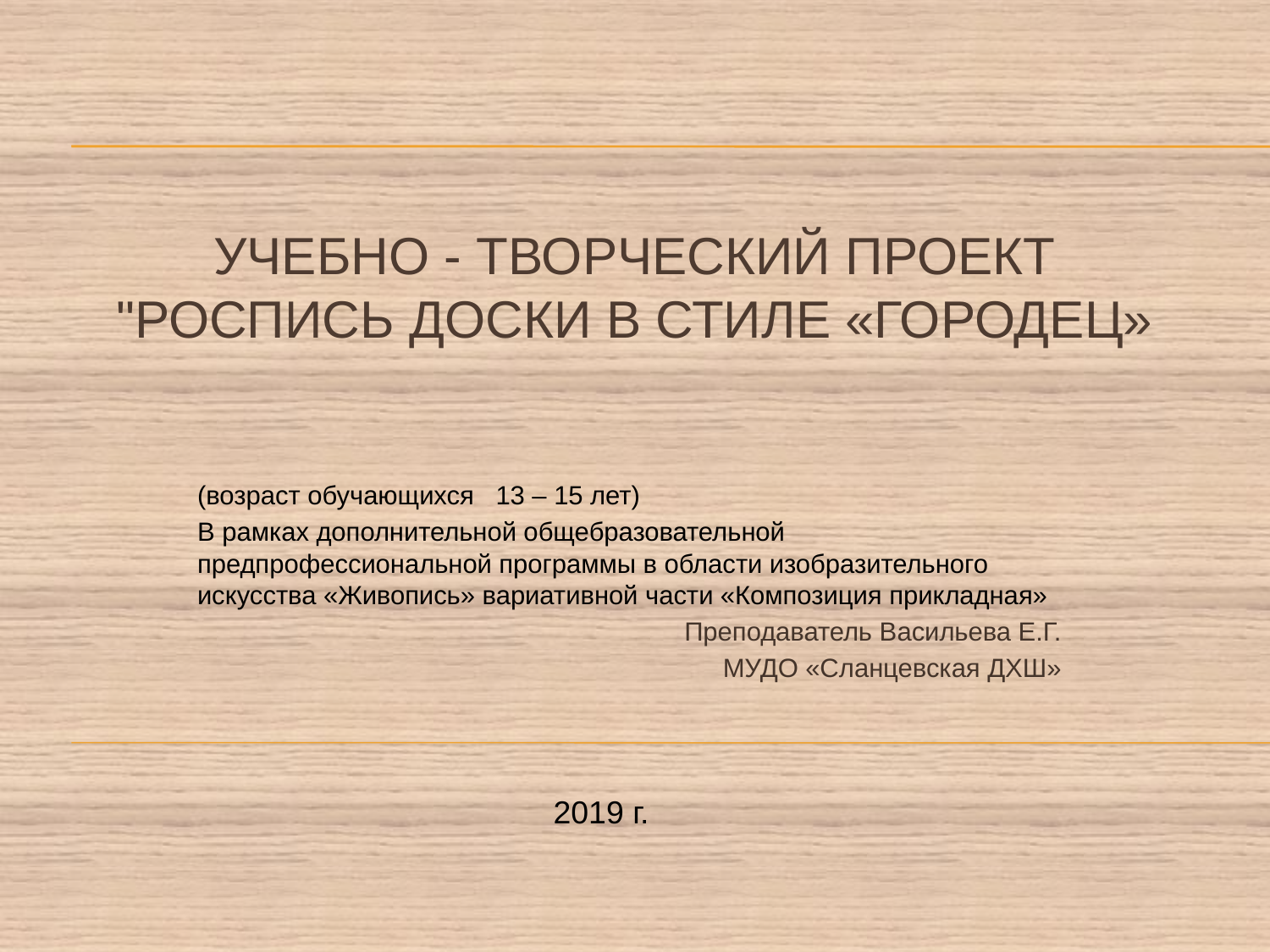

# УЧЕБНО - ТВОРЧЕСКИЙ ПРОЕКТ "Роспись доски в стиле «Городец»
(возраст обучающихся   13 – 15 лет)
В рамках дополнительной общебразовательной предпрофессиональной программы в области изобразительного искусства «Живопись» вариативной части «Композиция прикладная»
Преподаватель Васильева Е.Г.
 МУДО «Сланцевская ДХШ»
2019 г.